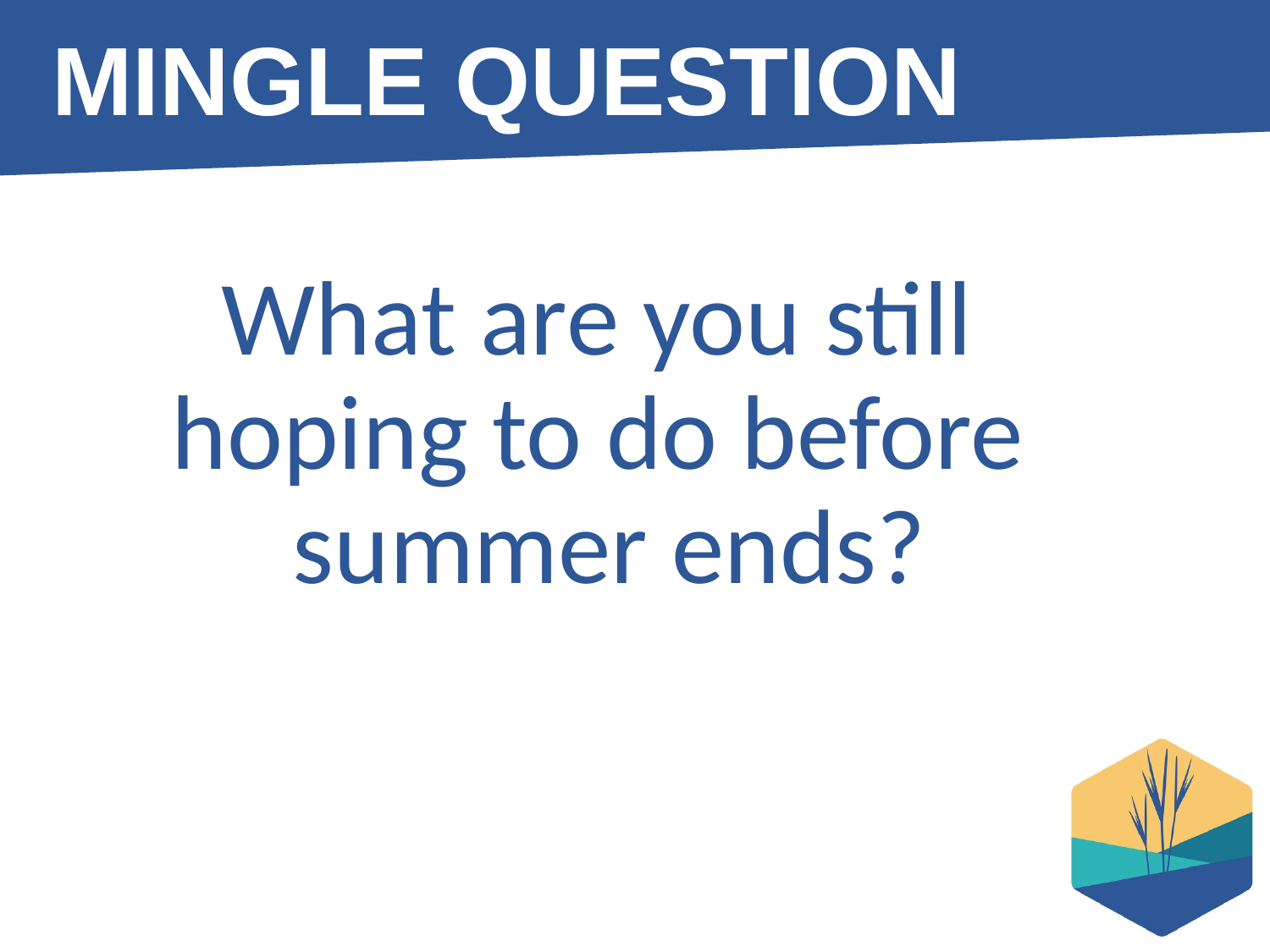

# MINGLE QUESTION

What are you still
hoping to do before
summer ends?